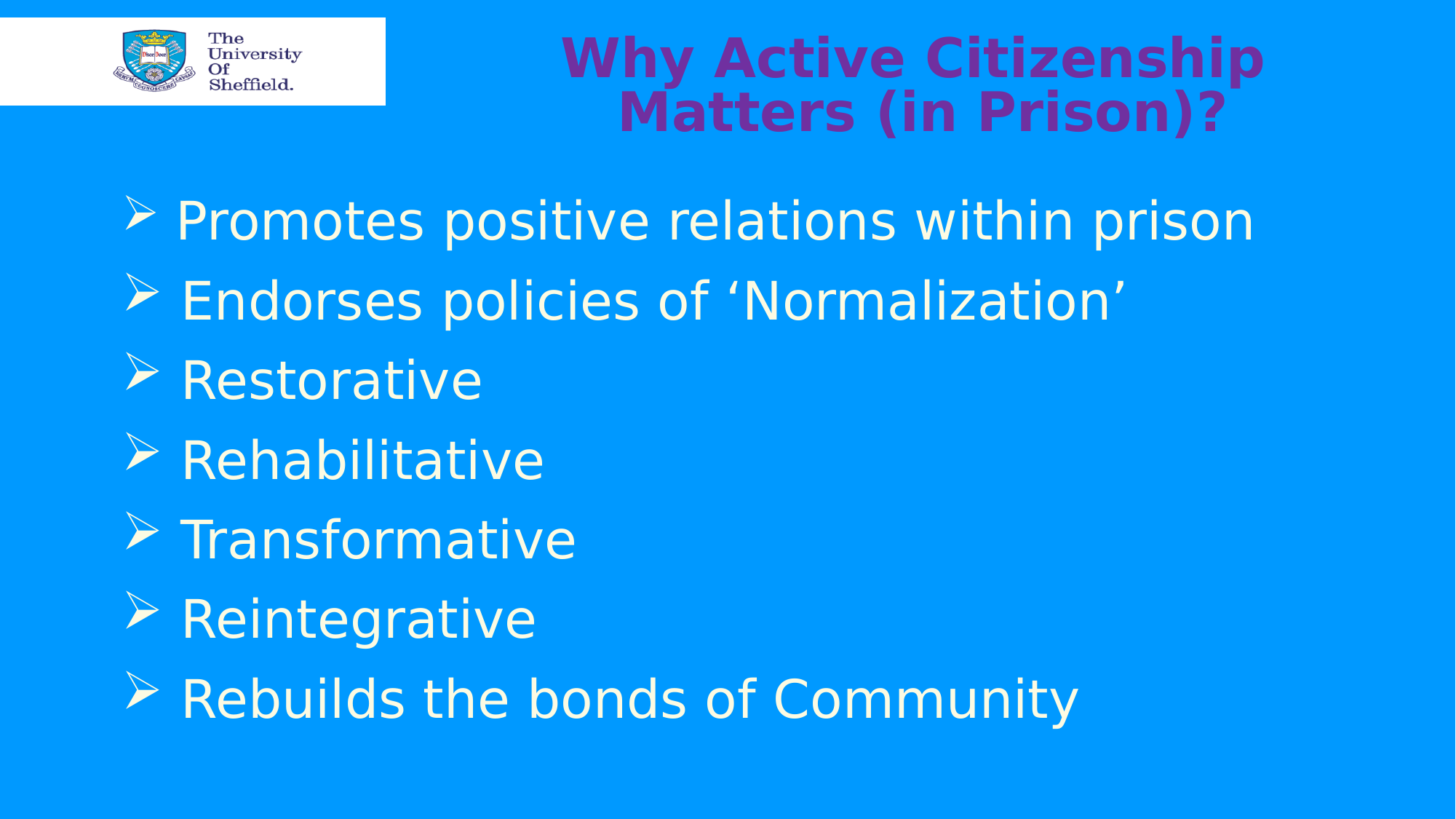

Why Active Citizenship
Matters (in Prison)?
 Promotes positive relations within prison
 Endorses policies of ‘Normalization’
 Restorative
 Rehabilitative
 Transformative
 Reintegrative
 Rebuilds the bonds of Community